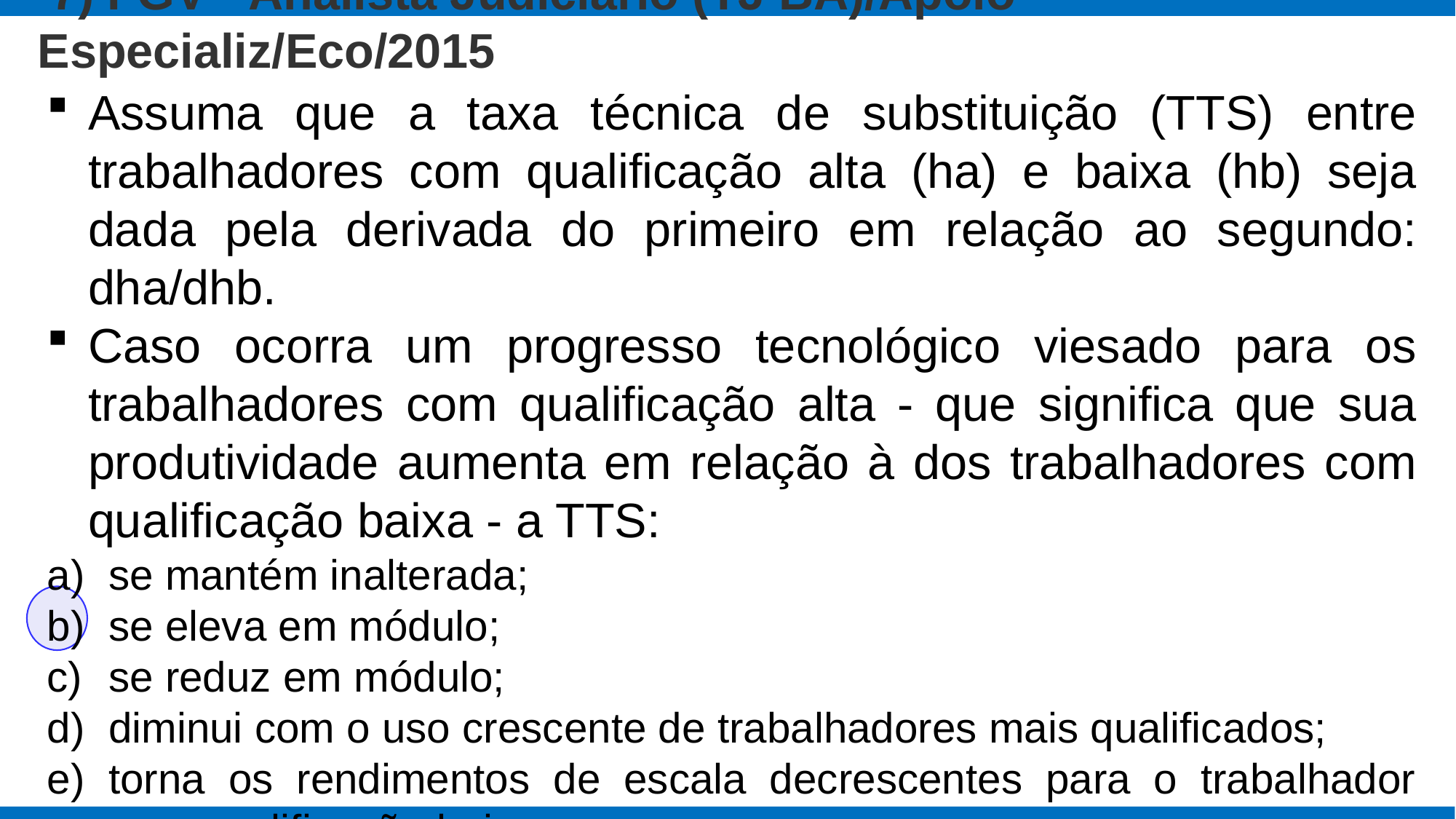

# 7) FGV - Analista Judiciário (TJ BA)/Apoio Especializ/Eco/2015
Assuma que a taxa técnica de substituição (TTS) entre trabalhadores com qualificação alta (ha) e baixa (hb) seja dada pela derivada do primeiro em relação ao segundo: dha/dhb.
Caso ocorra um progresso tecnológico viesado para os trabalhadores com qualificação alta - que significa que sua produtividade aumenta em relação à dos trabalhadores com qualificação baixa - a TTS:
se mantém inalterada;
se eleva em módulo;
se reduz em módulo;
diminui com o uso crescente de trabalhadores mais qualificados;
torna os rendimentos de escala decrescentes para o trabalhador com qualificação baixa.